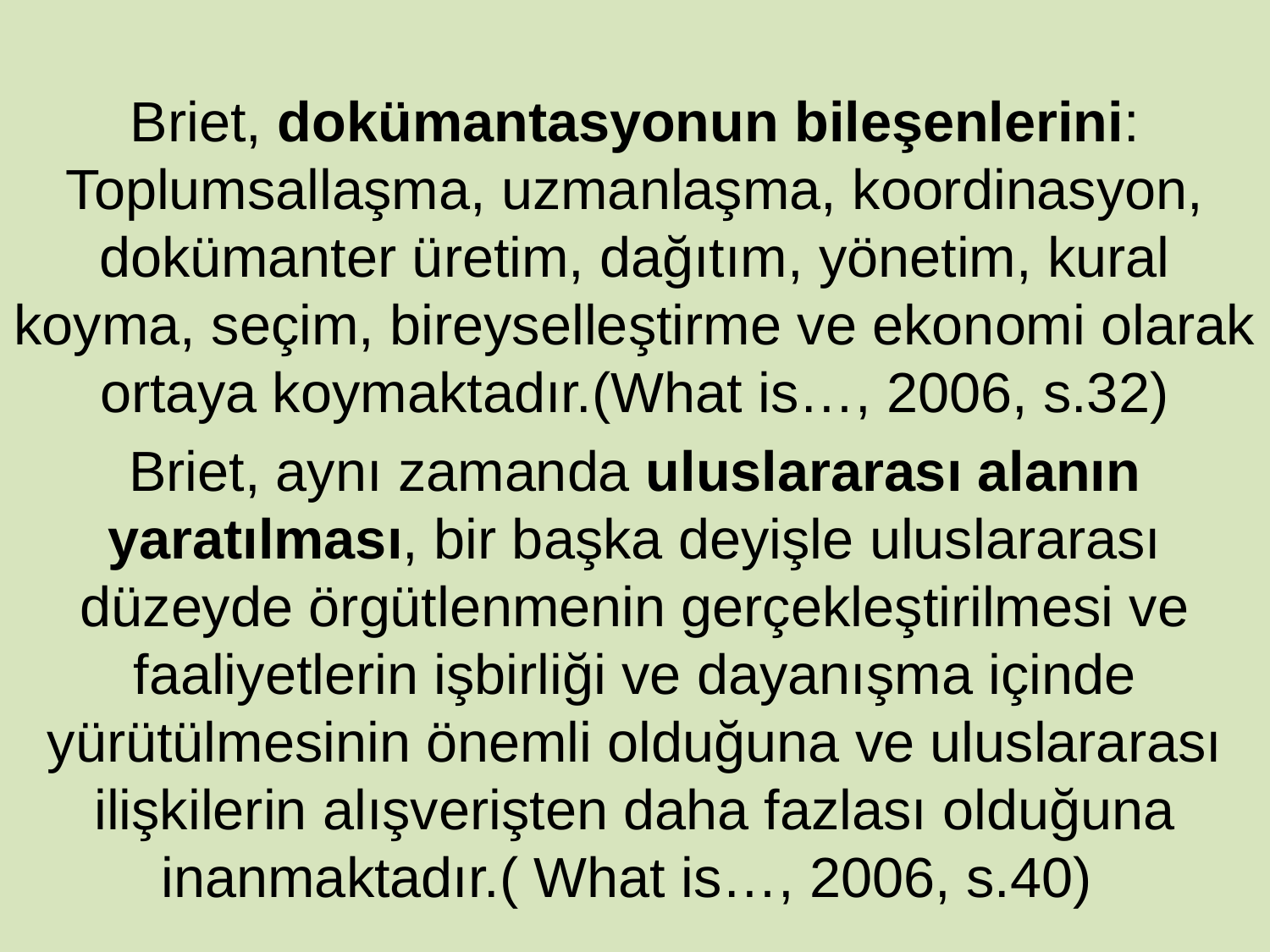

Briet, dokümantasyonun bileşenlerini: Toplumsallaşma, uzmanlaşma, koordinasyon, dokümanter üretim, dağıtım, yönetim, kural koyma, seçim, bireyselleştirme ve ekonomi olarak ortaya koymaktadır.(What is…, 2006, s.32)
Briet, aynı zamanda uluslararası alanın yaratılması, bir başka deyişle uluslararası düzeyde örgütlenmenin gerçekleştirilmesi ve faaliyetlerin işbirliği ve dayanışma içinde yürütülmesinin önemli olduğuna ve uluslararası ilişkilerin alışverişten daha fazlası olduğuna inanmaktadır.( What is…, 2006, s.40)